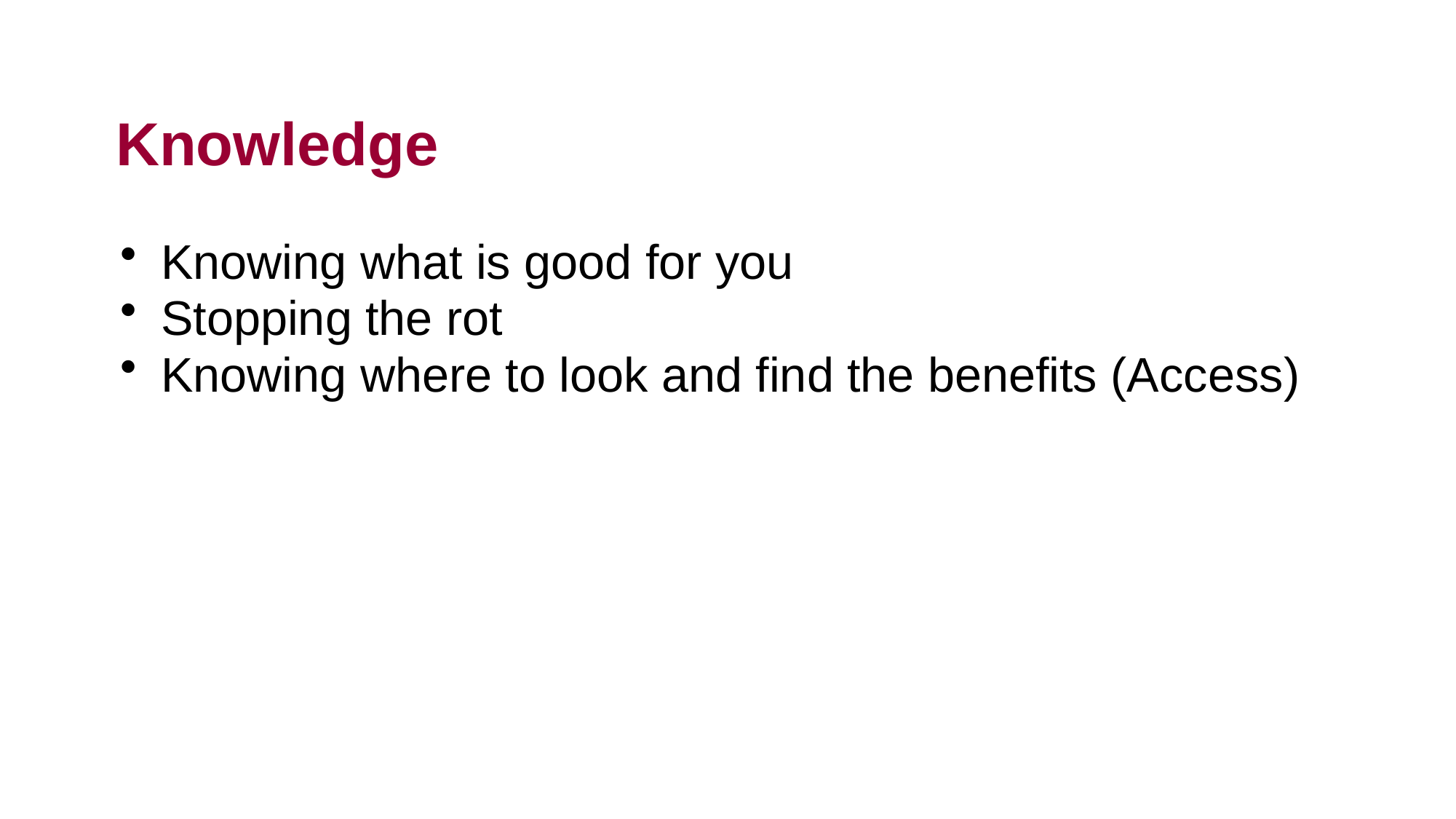

# Knowledge
Knowing what is good for you
Stopping the rot
Knowing where to look and find the benefits (Access)